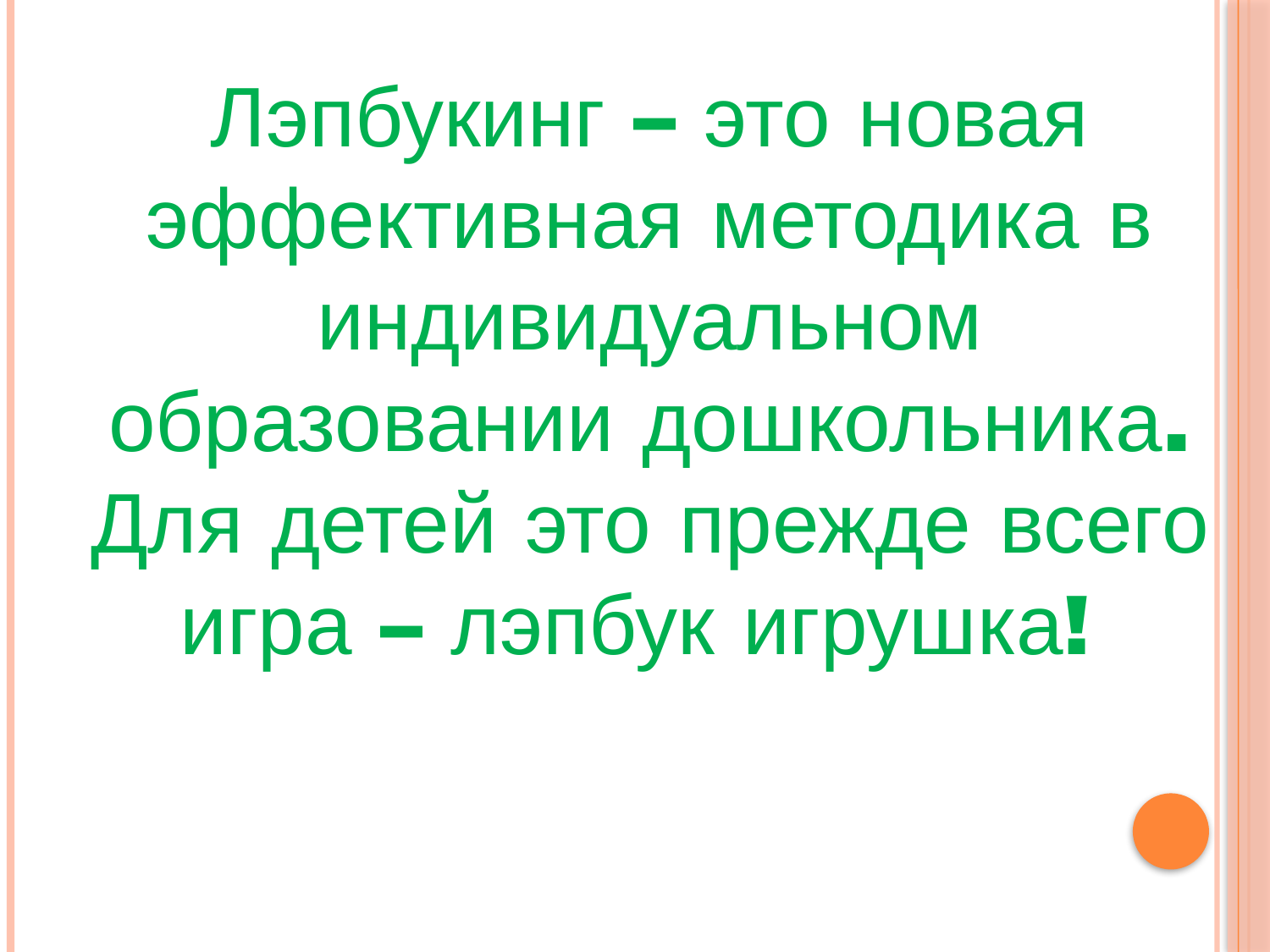

Лэпбукинг – это новая эффективная методика в индивидуальном образовании дошкольника. Для детей это прежде всего игра – лэпбук игрушка!